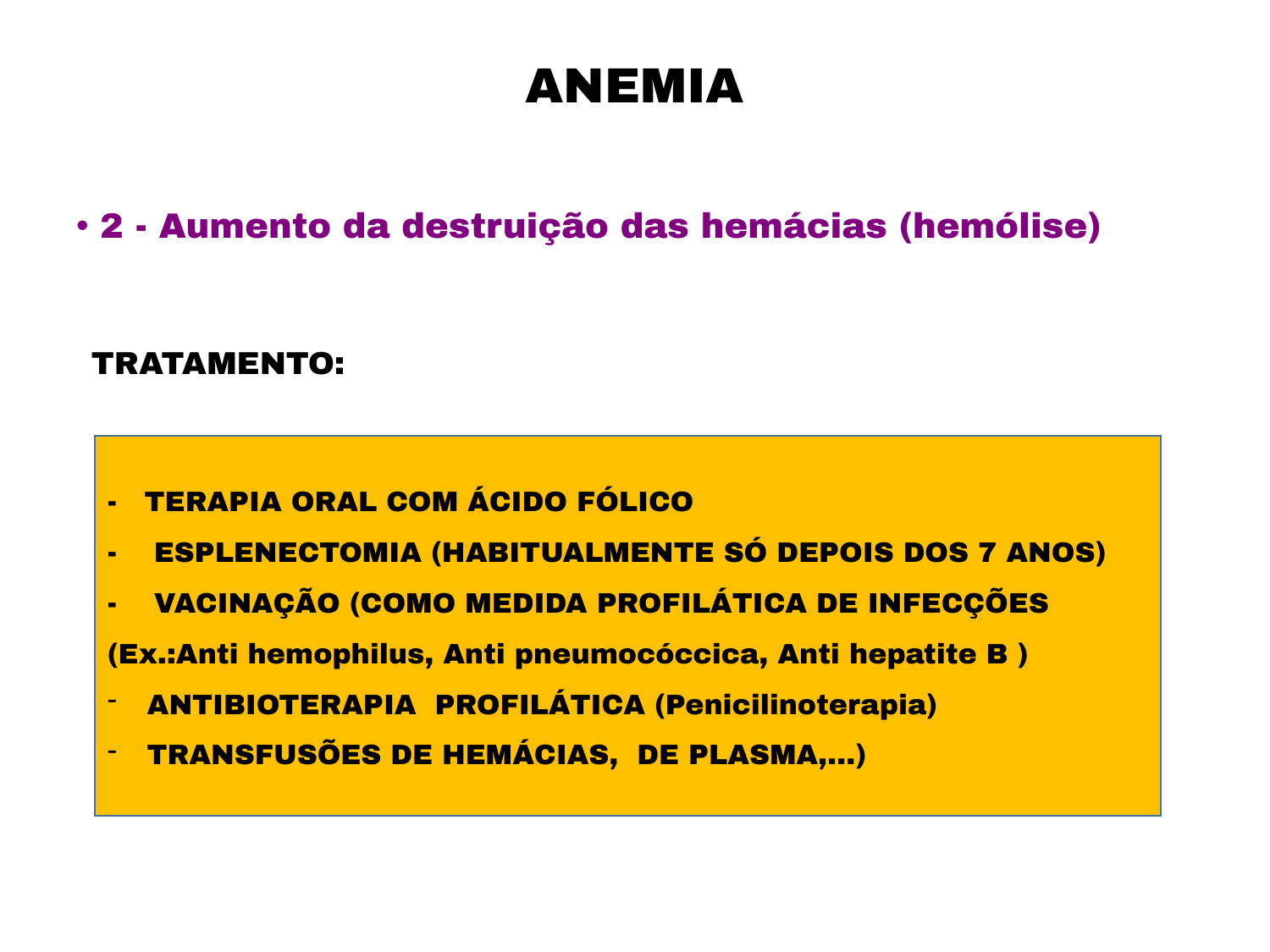

# ANEMIA

2 - Aumento da destruição das hemácias (hemólise)

TRATAMENTO:

-   TERAPIA ORAL COM ÁCIDO FÓLICO
-    ESPLENECTOMIA (HABITUALMENTE SÓ DEPOIS DOS 7 ANOS)
-    VACINAÇÃO (COMO MEDIDA PROFILÁTICA DE INFECÇÕES (Ex.:Anti hemophilus, Anti pneumocóccica, Anti hepatite B )
ANTIBIOTERAPIA  PROFILÁTICA (Penicilinoterapia)
TRANSFUSÕES DE HEMÁCIAS,  DE PLASMA,…)